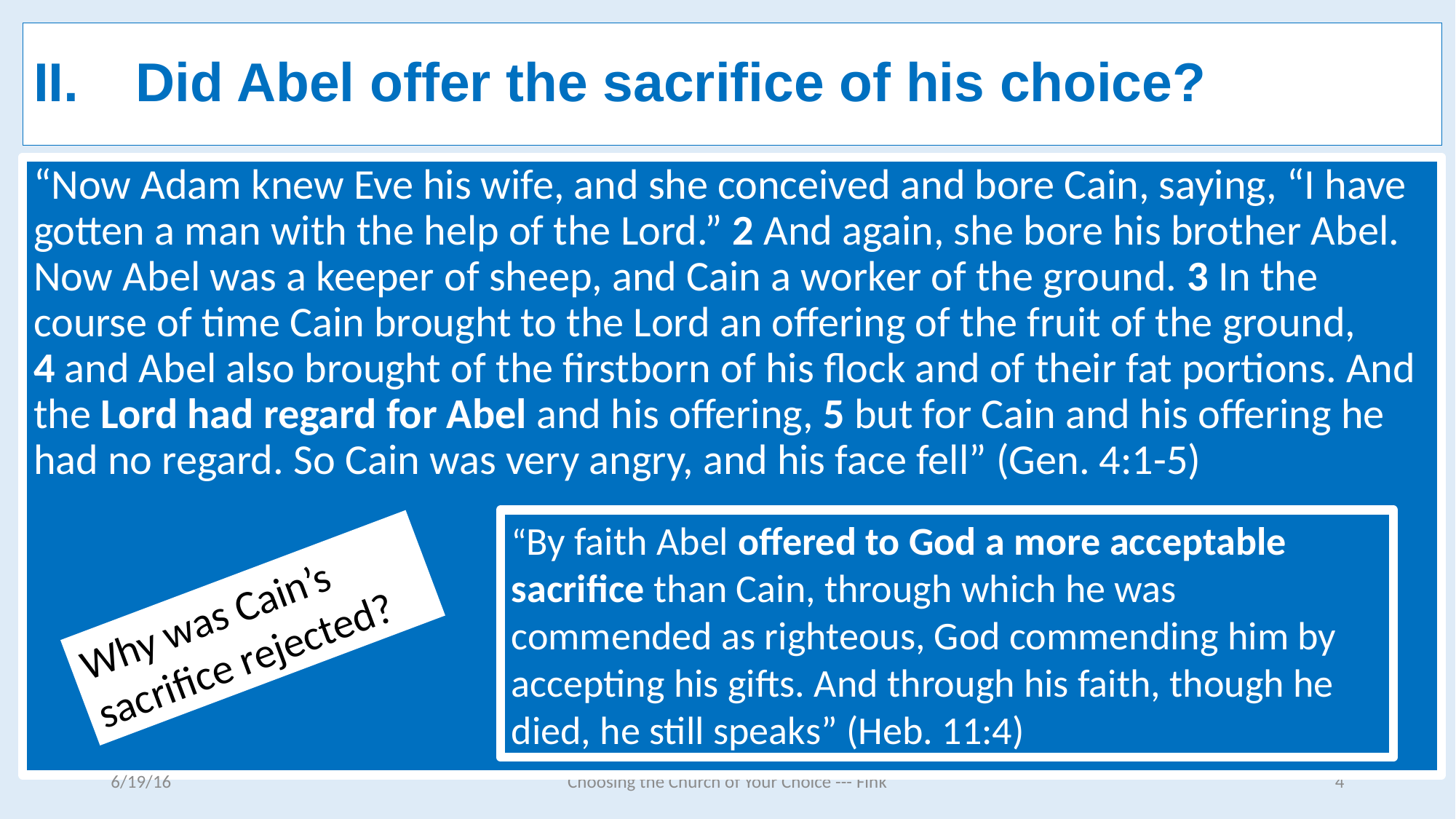

# Did Abel offer the sacrifice of his choice?
“Now Adam knew Eve his wife, and she conceived and bore Cain, saying, “I have gotten a man with the help of the Lord.” 2 And again, she bore his brother Abel. Now Abel was a keeper of sheep, and Cain a worker of the ground. 3 In the course of time Cain brought to the Lord an offering of the fruit of the ground, 4 and Abel also brought of the firstborn of his flock and of their fat portions. And the Lord had regard for Abel and his offering, 5 but for Cain and his offering he had no regard. So Cain was very angry, and his face fell” (Gen. 4:1-5)
“By faith Abel offered to God a more acceptable sacrifice than Cain, through which he was commended as righteous, God commending him by accepting his gifts. And through his faith, though he died, he still speaks” (Heb. 11:4)
Why was Cain’s sacrifice rejected?
6/19/16
Choosing the Church of Your Choice --- Fink
4